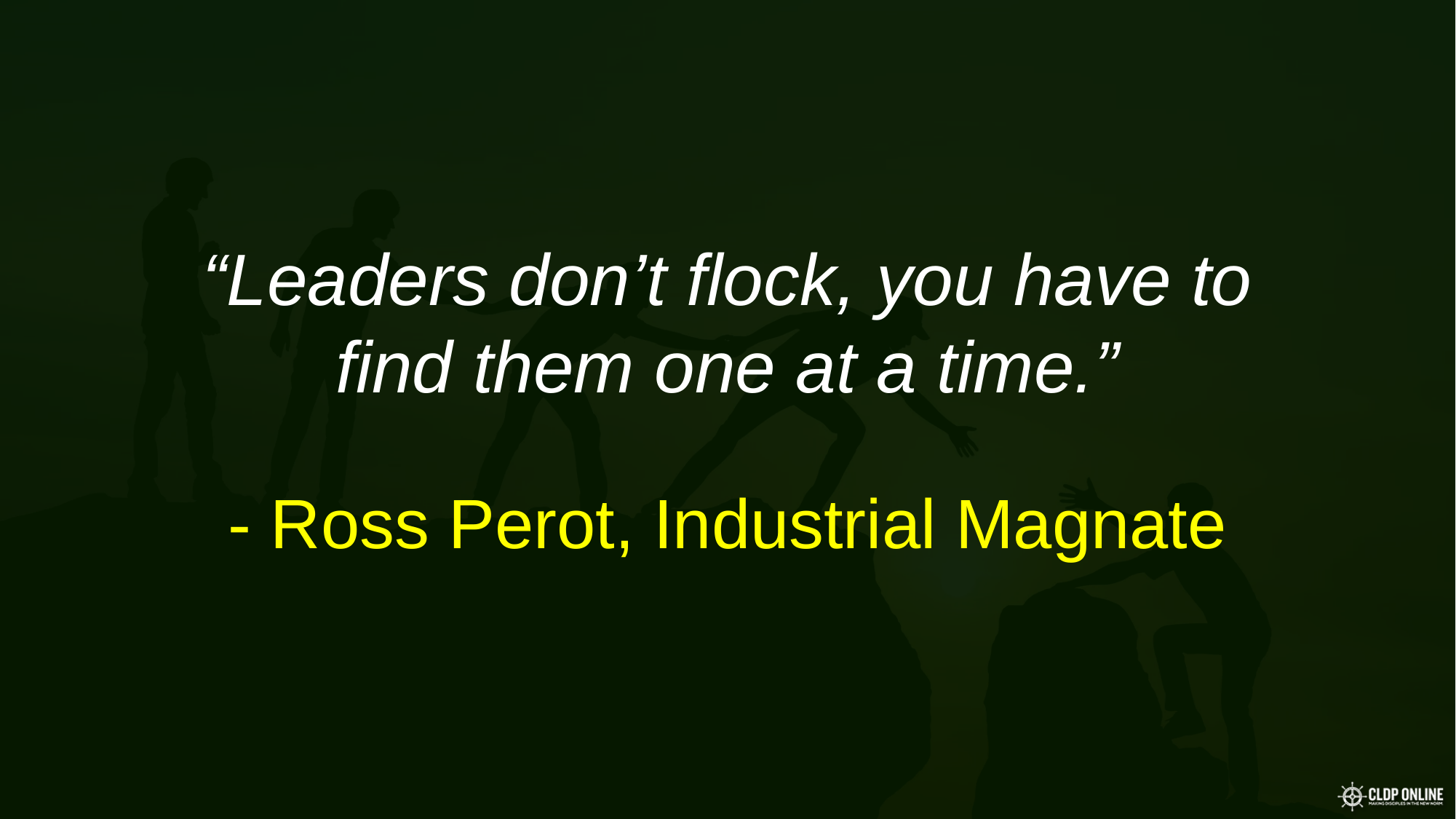

“Leaders don’t flock, you have to
find them one at a time.”
- Ross Perot, Industrial Magnate